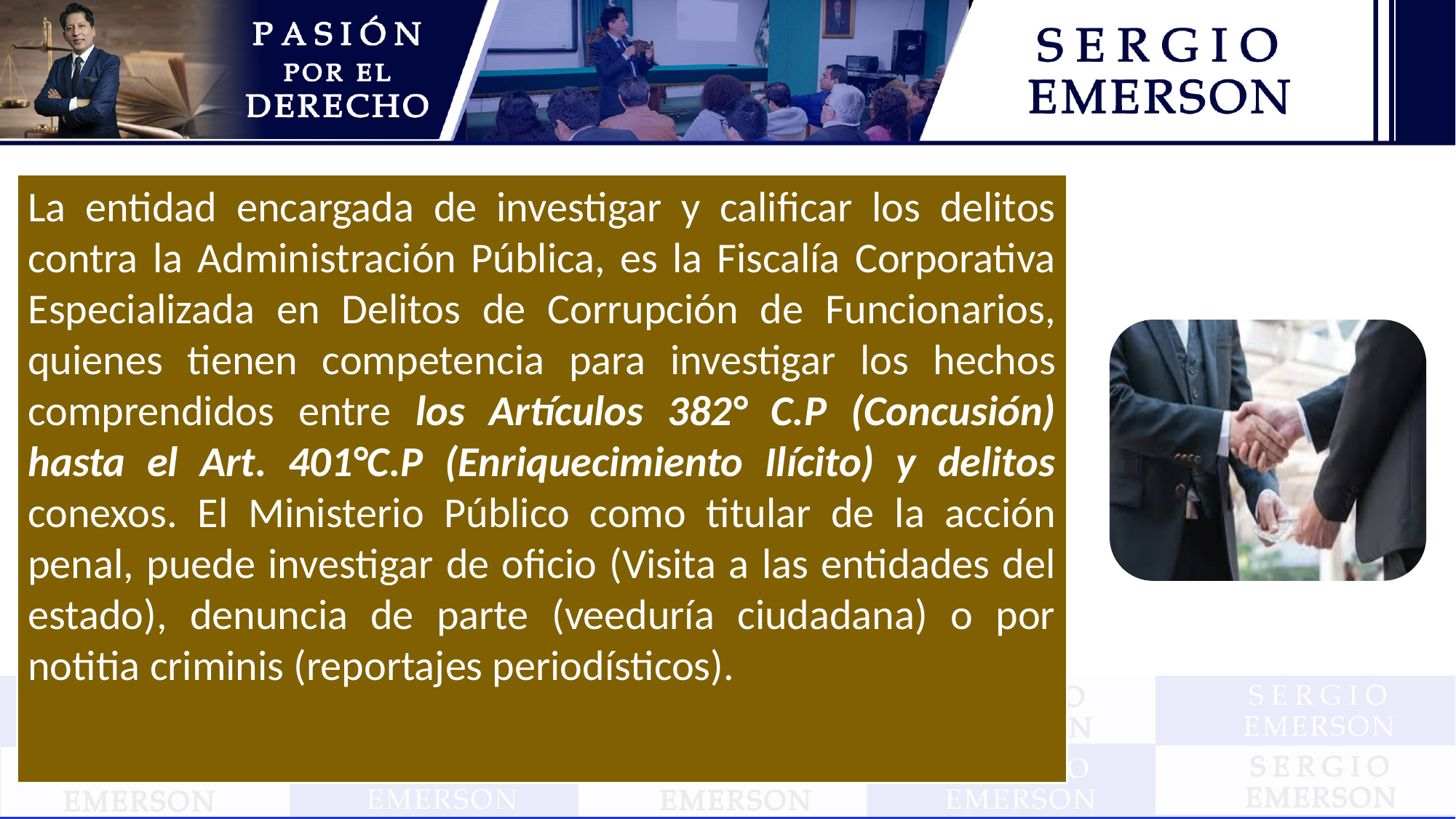

La entidad encargada de investigar y calificar los delitos contra la Administración Pública, es la Fiscalía Corporativa Especializada en Delitos de Corrupción de Funcionarios, quienes tienen competencia para investigar los hechos comprendidos entre los Artículos 382° C.P (Concusión) hasta el Art. 401°C.P (Enriquecimiento Ilícito) y delitos conexos. El Ministerio Público como titular de la acción penal, puede investigar de oficio (Visita a las entidades del estado), denuncia de parte (veeduría ciudadana) o por notitia criminis (reportajes periodísticos).